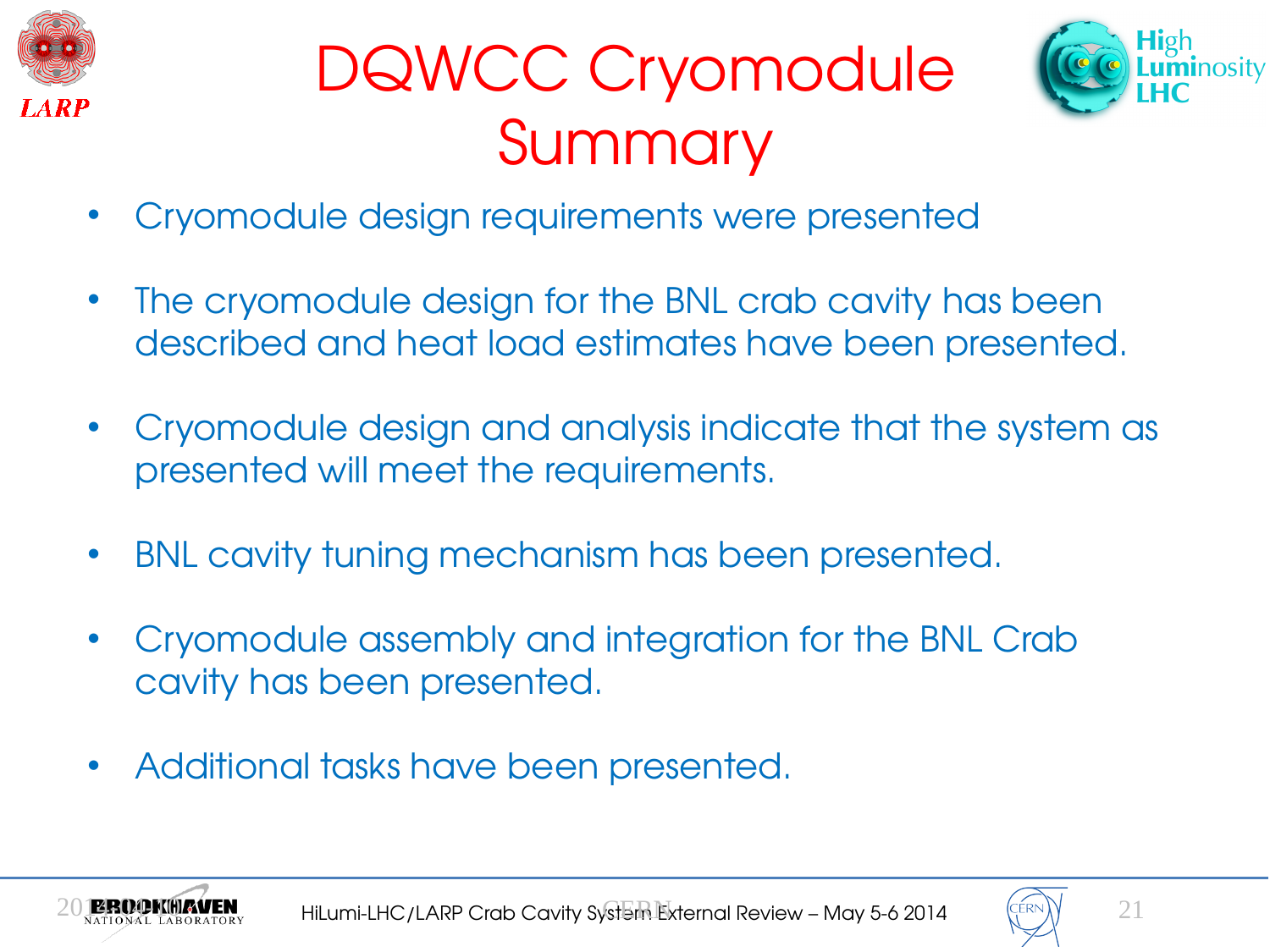

# DQWCC Cryomodule Summary
Cryomodule design requirements were presented

The cryomodule design for the BNL crab cavity has been described and heat load estimates have been presented.

Cryomodule design and analysis indicate that the system as presented will meet the requirements.

BNL cavity tuning mechanism has been presented.

Cryomodule assembly and integration for the BNL Crab cavity has been presented.

Additional tasks have been presented.